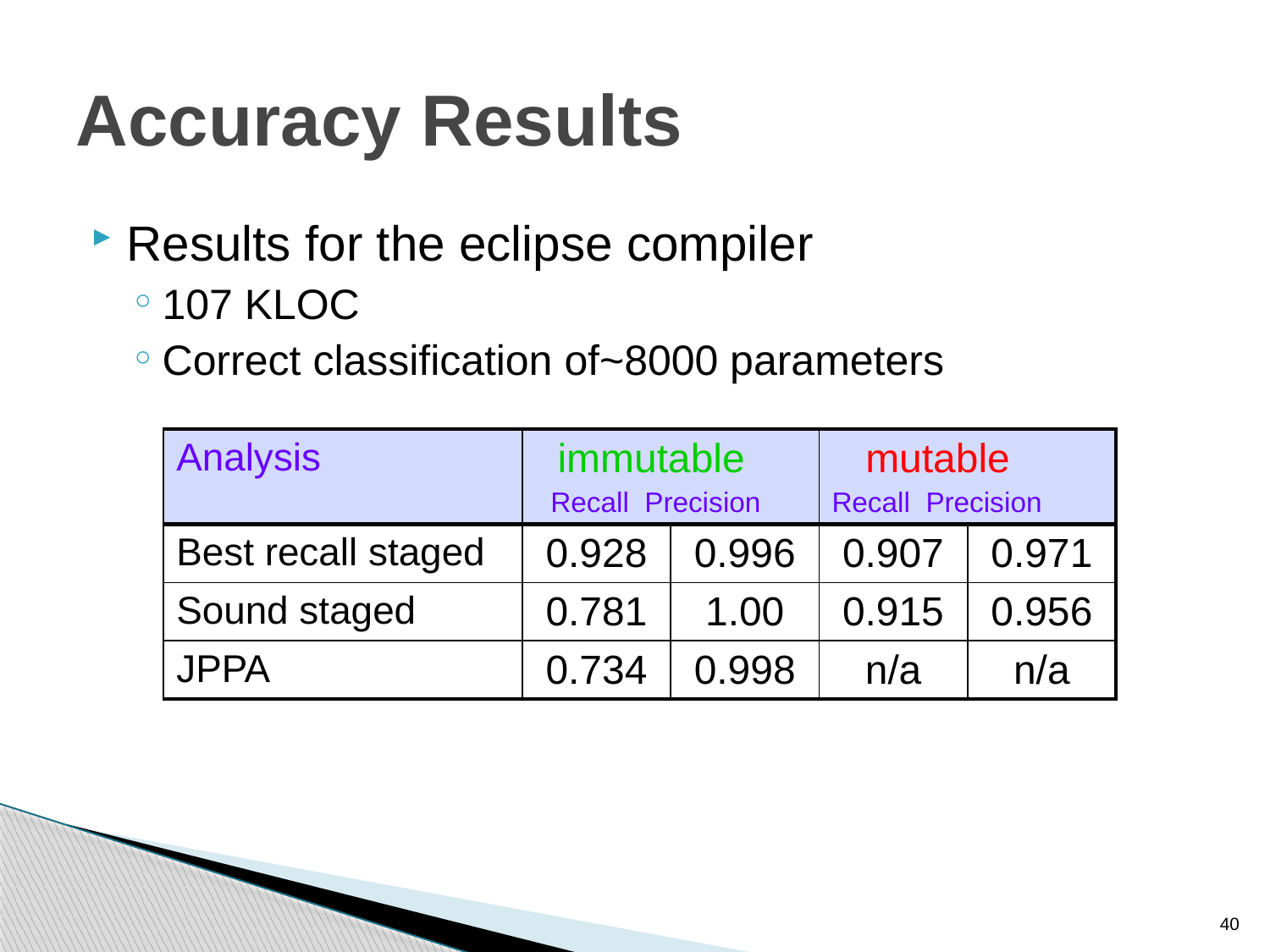

# Accuracy Results
Results for the eclipse compiler
107 KLOC
Correct classification of~8000 parameters

| Analysis | immutable Recall Precision |  | mutable Recall Precision |  |
| --- | --- | --- | --- | --- |
| Best recall staged | 0.928 | 0.996 | 0.907 | 0.971 |
| Sound staged | 0.781 | 1.00 | 0.915 | 0.956 |
| JPPA | 0.734 | 0.998 | n/a | n/a |
40